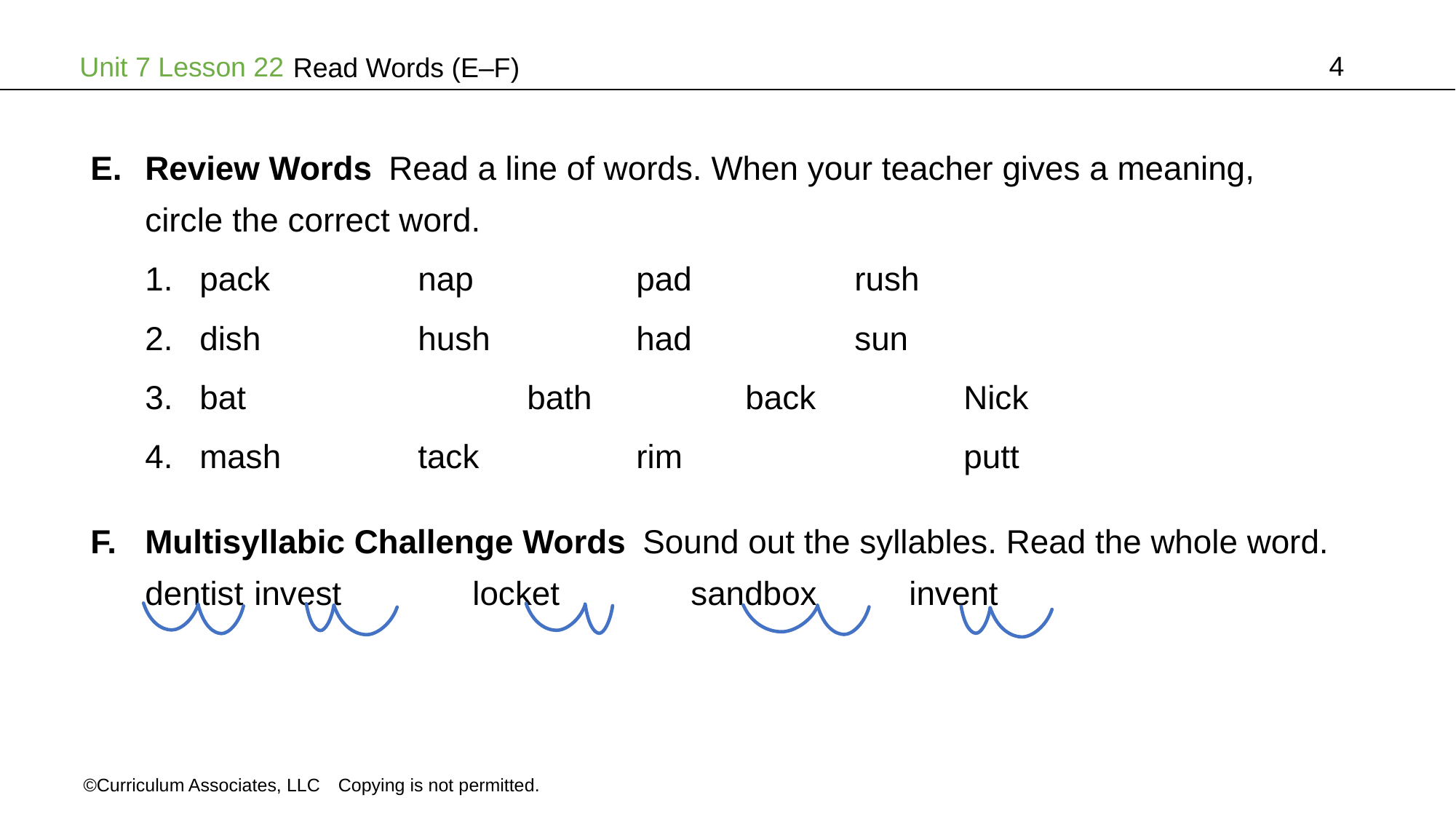

4
Read Words (E–F)

Review Words Read a line of words. When your teacher gives a meaning,
circle the correct word.
pack		nap		pad		rush
dish		hush		had		sun
bat			bath		back		Nick
mash		tack		rim			putt
Multisyllabic Challenge Words Sound out the syllables. Read the whole word.
dentist	invest		locket		sandbox	invent